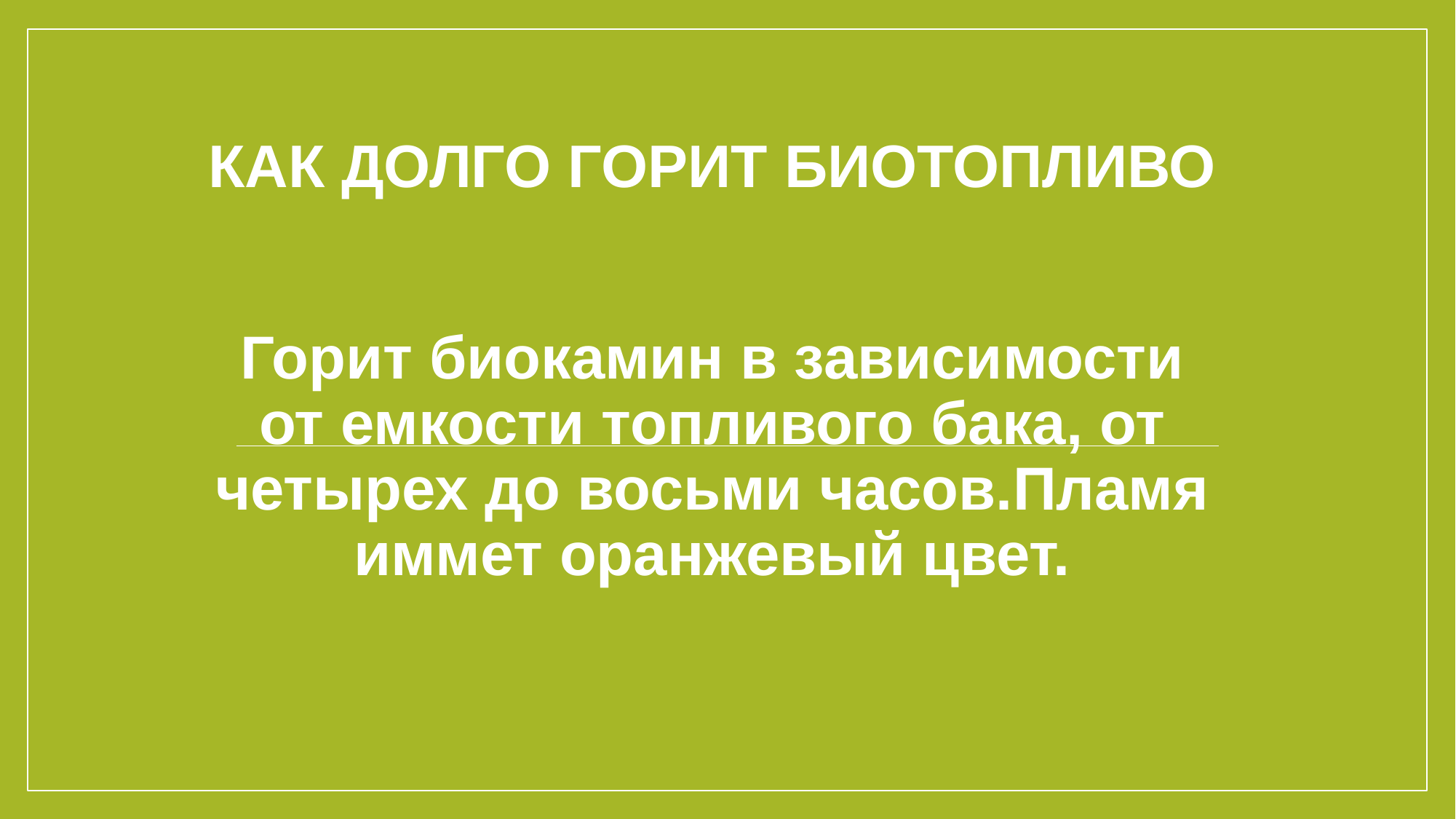

# Как долго горит биотопливо

Горит биокамин в зависимости от емкости топливого бака, от четырех до восьми часов.Пламя иммет оранжевый цвет.